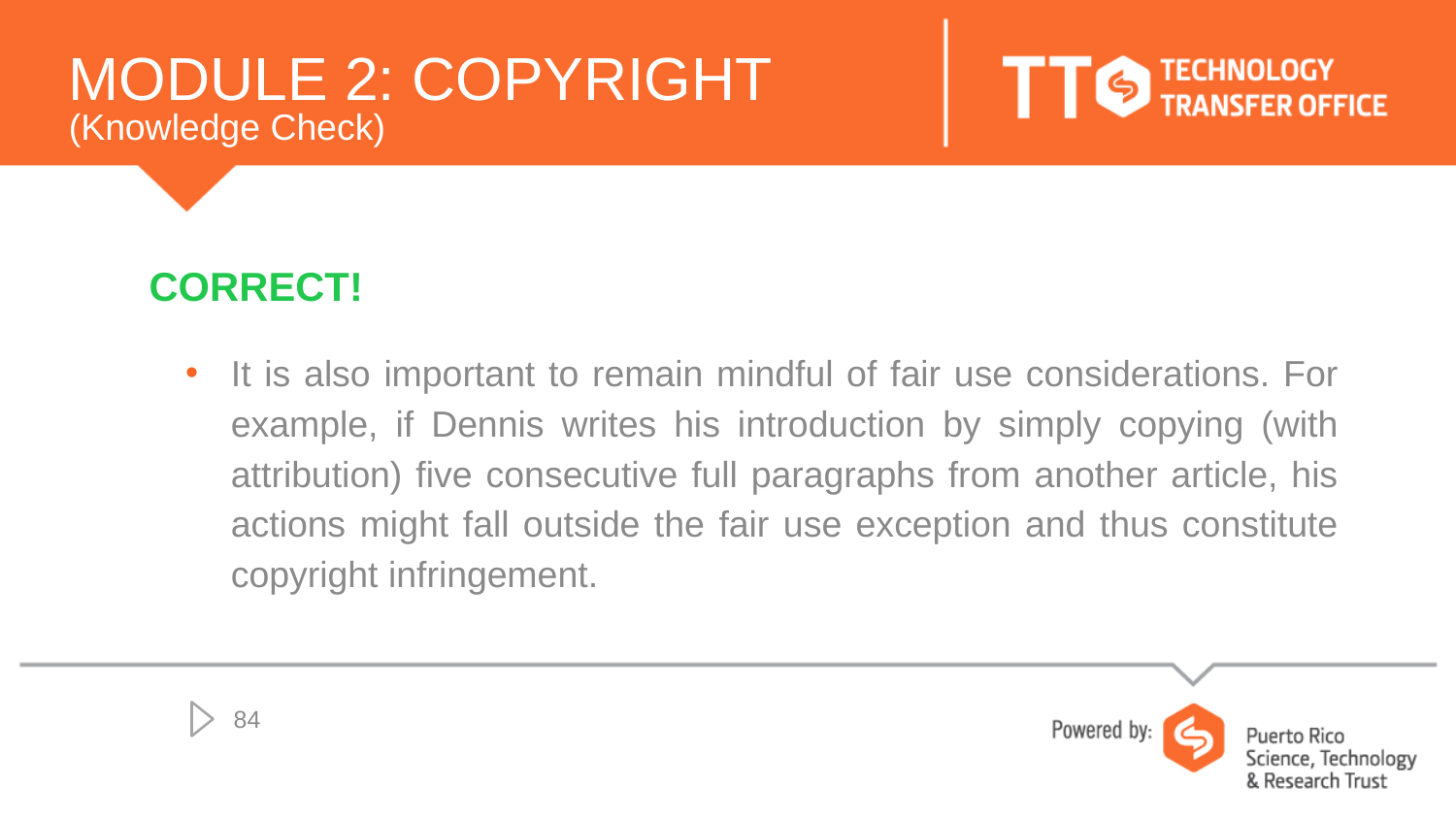

# MODULE 2: COPYRIGHT
(Knowledge Check)
CORRECT!
It is also important to remain mindful of fair use considerations. For example, if Dennis writes his introduction by simply copying (with attribution) five consecutive full paragraphs from another article, his actions might fall outside the fair use exception and thus constitute copyright infringement.

84